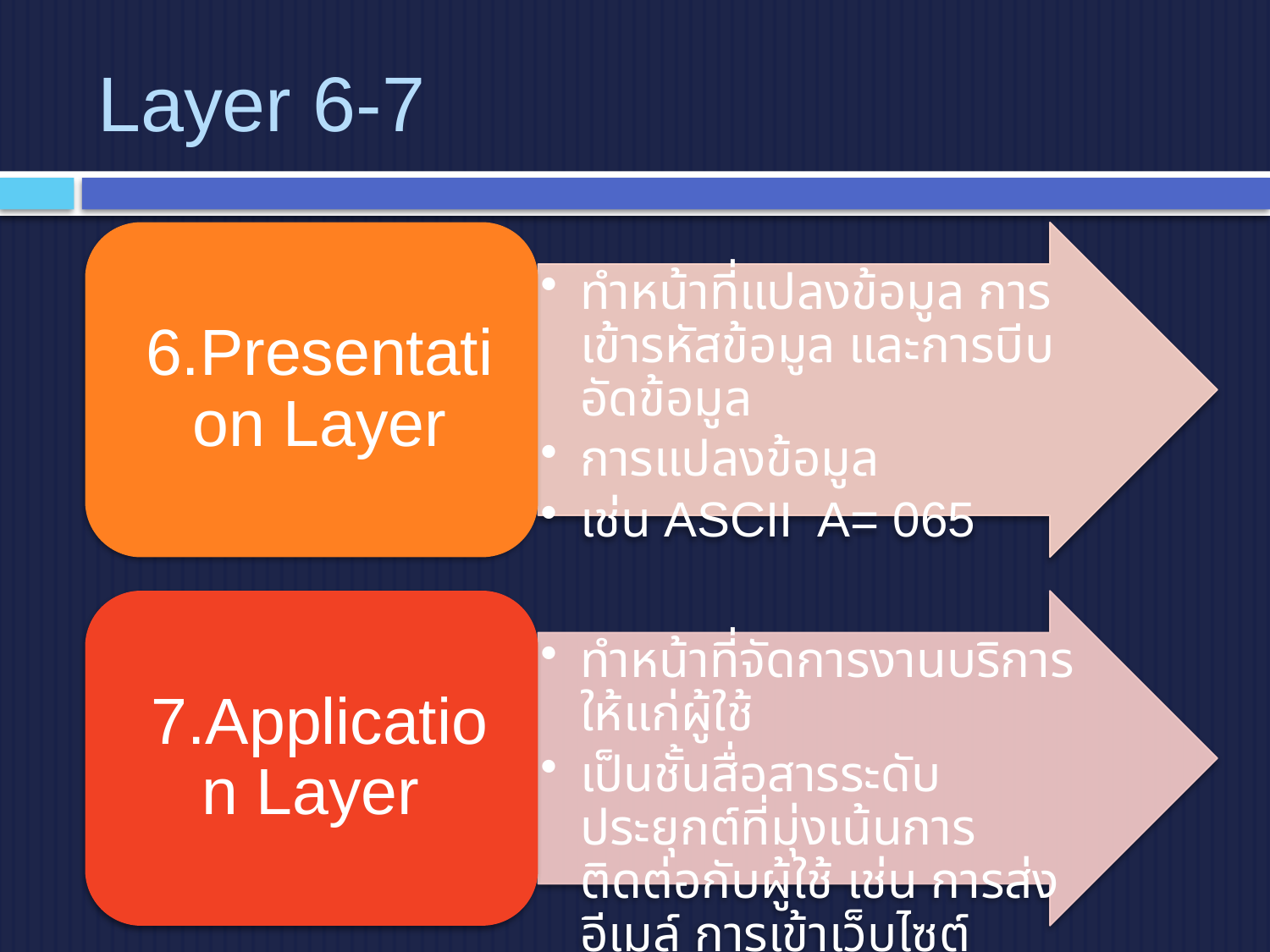

# Layer 6-7
ทำหน้าที่แปลงข้อมูล การเข้ารหัสข้อมูล และการบีบอัดข้อมูล
การแปลงข้อมูล
เช่น ASCII  A= 065
6.Presentation Layer
ทำหน้าที่จัดการงานบริการให้แก่ผู้ใช้
เป็นชั้นสื่อสารระดับประยุกต์ที่มุ่งเน้นการติดต่อกับผู้ใช้ เช่น การส่งอีเมล์ การเข้าเว็บไซต์
7.Application Layer